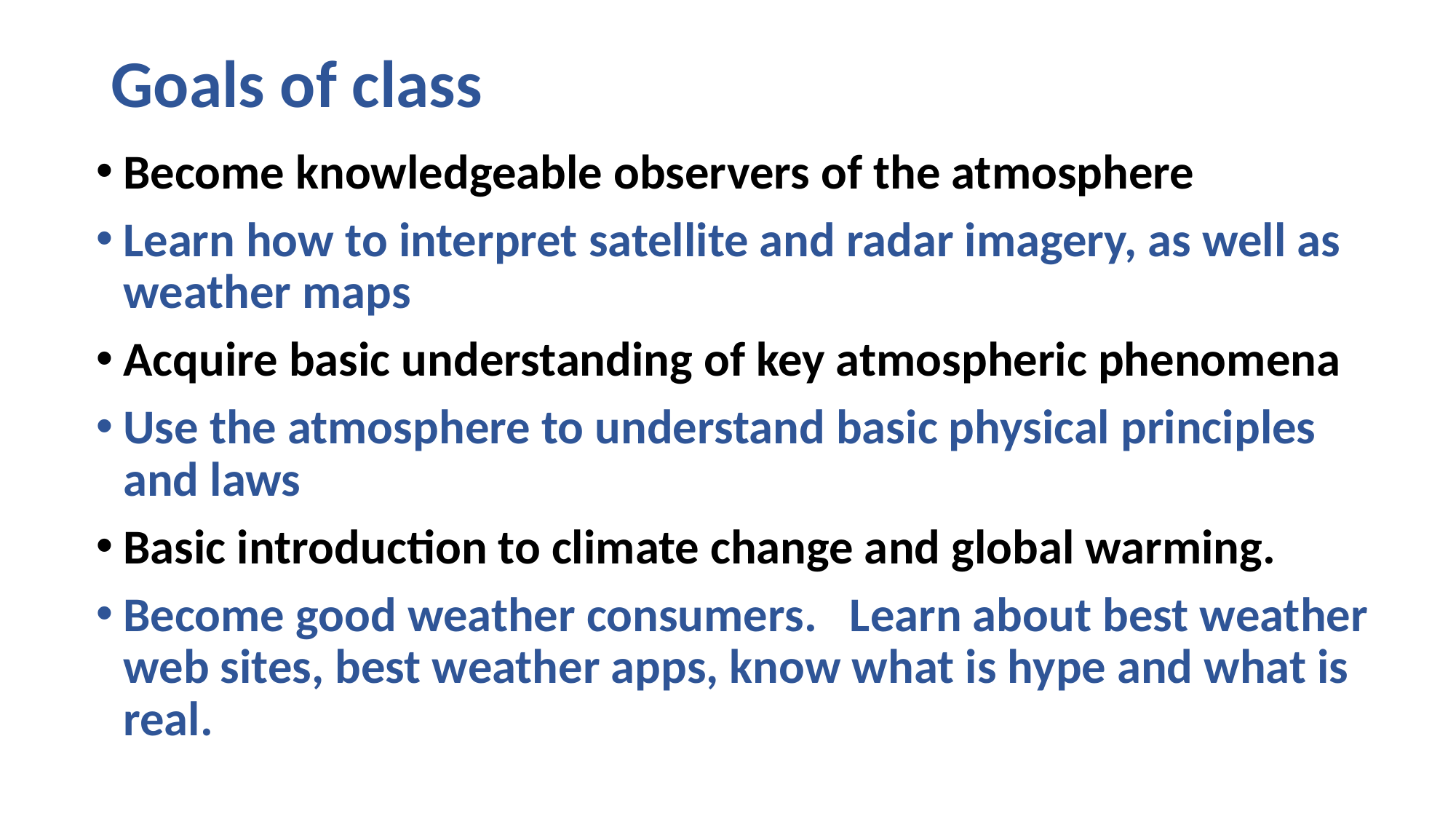

# Goals of class
Become knowledgeable observers of the atmosphere
Learn how to interpret satellite and radar imagery, as well as weather maps
Acquire basic understanding of key atmospheric phenomena
Use the atmosphere to understand basic physical principles and laws
Basic introduction to climate change and global warming.
Become good weather consumers.   Learn about best weather web sites, best weather apps, know what is hype and what is real.